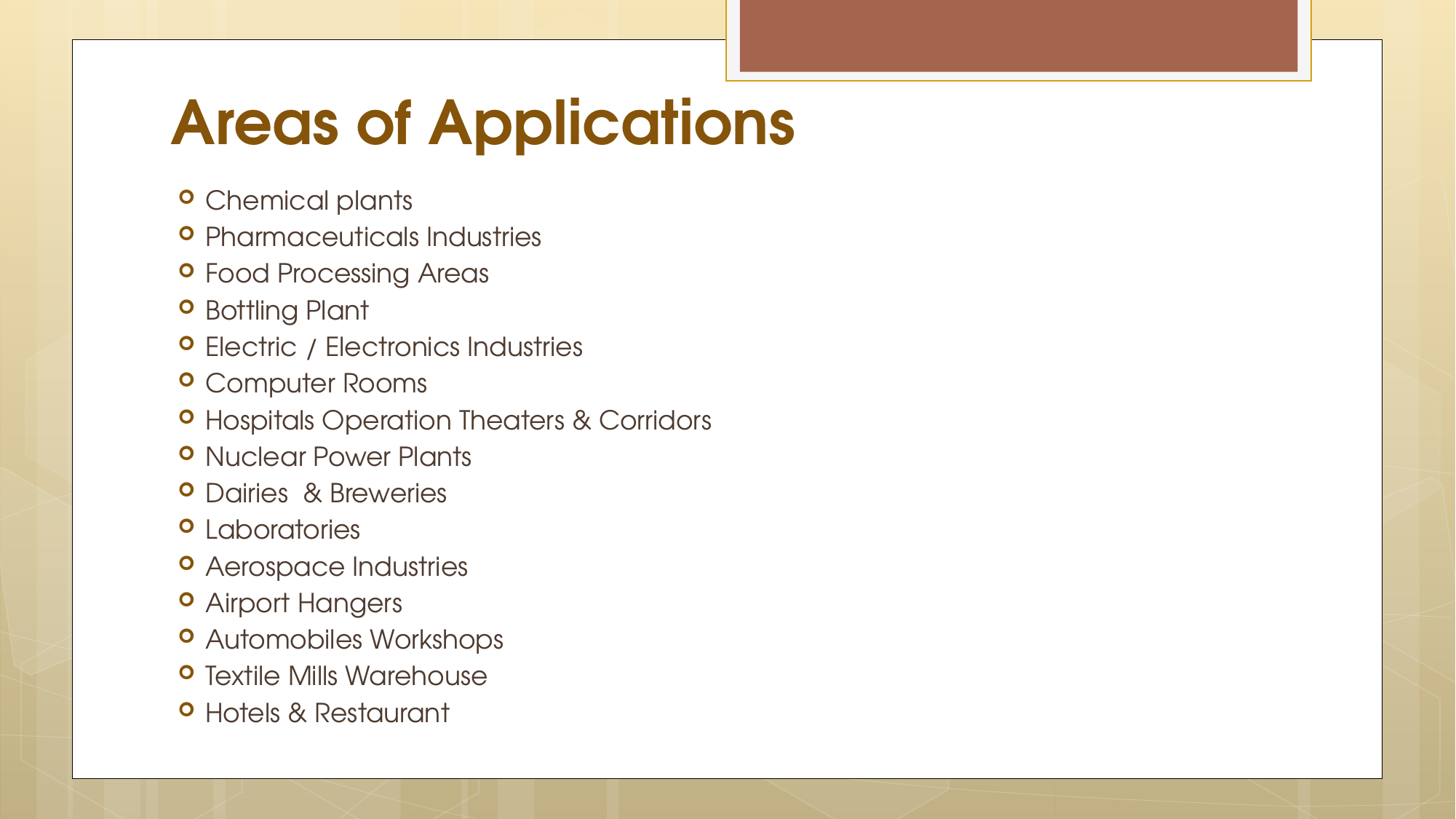

# Areas of Applications
Chemical plants
Pharmaceuticals Industries
Food Processing Areas
Bottling Plant
Electric / Electronics Industries
Computer Rooms
Hospitals Operation Theaters & Corridors
Nuclear Power Plants
Dairies  & Breweries
Laboratories
Aerospace Industries
Airport Hangers
Automobiles Workshops
Textile Mills Warehouse
Hotels & Restaurant